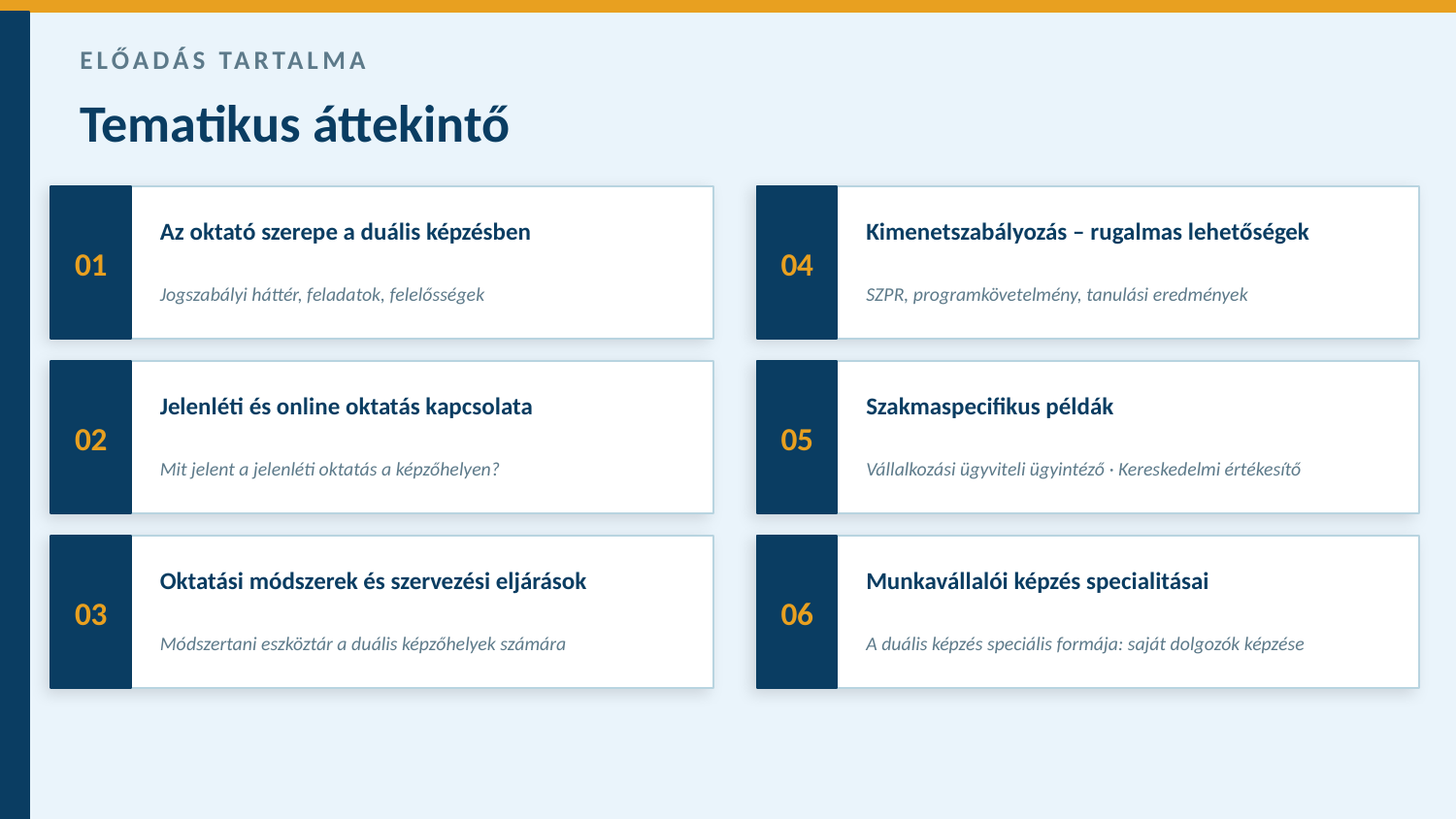

ELŐADÁS TARTALMA
Tematikus áttekintő

Az oktató szerepe a duális képzésben
Kimenetszabályozás – rugalmas lehetőségek
01
04
Jogszabályi háttér, feladatok, felelősségek
SZPR, programkövetelmény, tanulási eredmények

Jelenléti és online oktatás kapcsolata
Szakmaspecifikus példák
02
05
Mit jelent a jelenléti oktatás a képzőhelyen?
Vállalkozási ügyviteli ügyintéző · Kereskedelmi értékesítő

Oktatási módszerek és szervezési eljárások
Munkavállalói képzés specialitásai
03
06
Módszertani eszköztár a duális képzőhelyek számára
A duális képzés speciális formája: saját dolgozók képzése